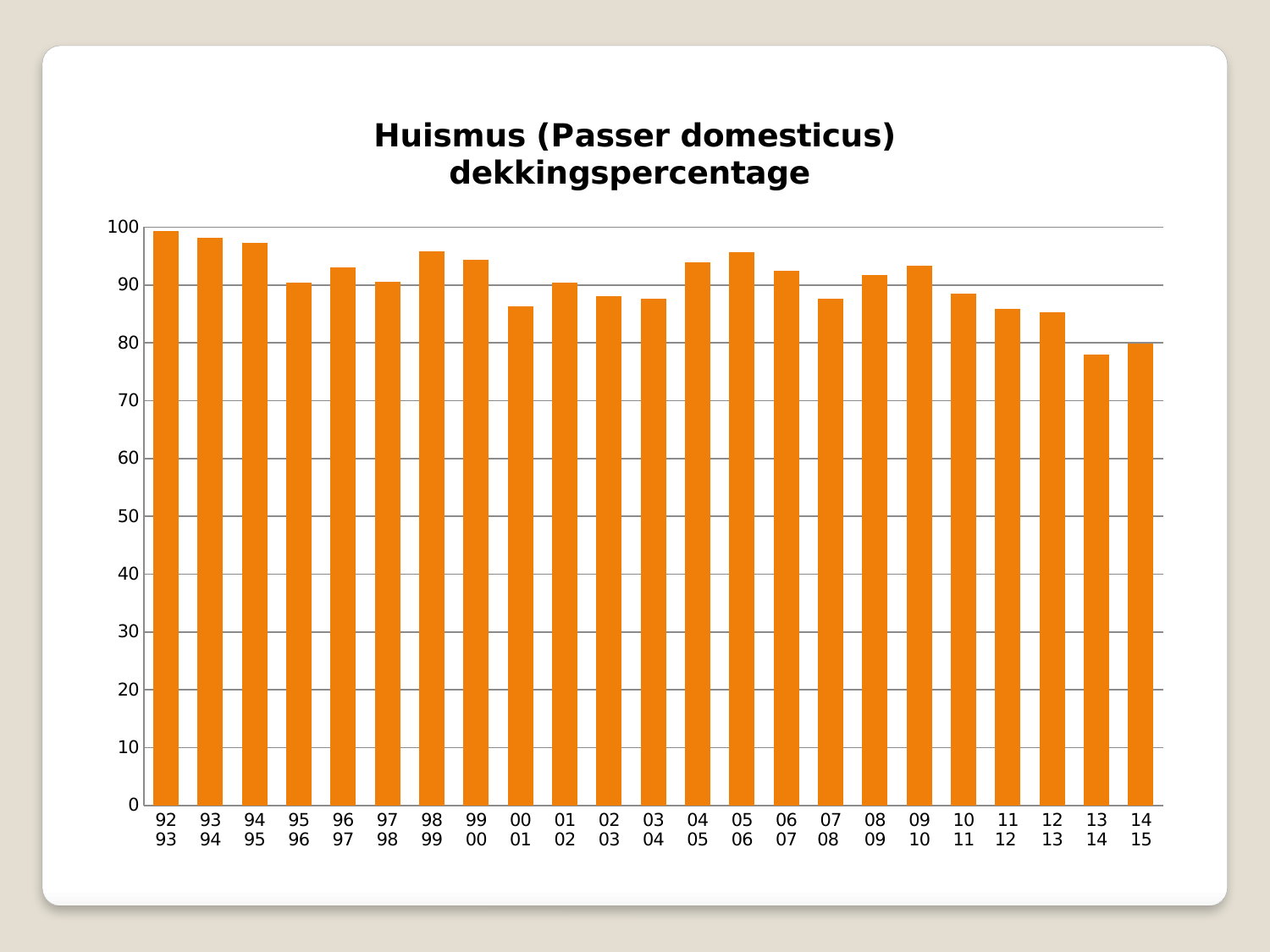

### Chart: Huismus (Passer domesticus)
dekkingspercentage

| Category | Huismus dp |
|---|---|
| 92 93 | 99.4 |
| 93 94 | 98.1 |
| 94 95 | 97.3 |
| 95 96 | 90.4 |
| 96 97 | 93.1 |
| 97 98 | 90.6 |
| 98 99 | 95.8 |
| 99 00 | 94.3 |
| 00 01 | 86.3 |
| 01 02 | 90.4 |
| 02 03 | 88.1 |
| 03 04 | 87.6 |
| 04 05 | 93.9 |
| 05 06 | 95.7 |
| 06 07 | 92.5 |
| 07 08  | 87.6 |
| 08 09 | 91.7 |
| 09 10 | 93.4 |
| 10 11 | 88.5 |
| 11 12  | 85.8 |
| 12 13 | 85.3 |
| 13 14 | 78.0 |
| 14 15 | 79.8 |